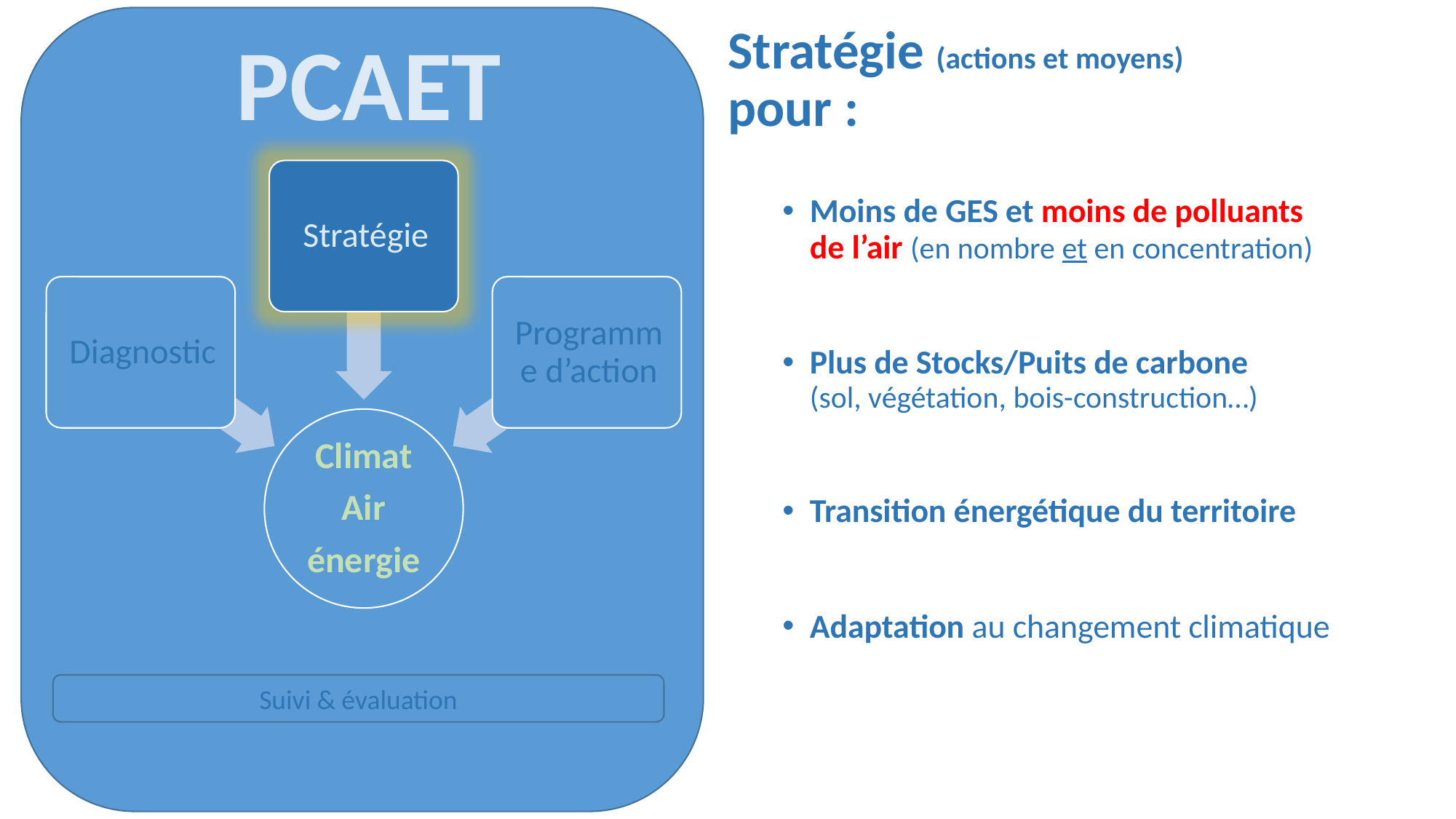

PCAET
Stratégie (actions et moyens)
pour :
Moins de GES et moins de polluants
de l’air (en nombre et en concentration)
Plus de Stocks/Puits de carbone
(sol, végétation, bois-construction…)
Transition énergétique du territoire
Adaptation au changement climatique
Climat
Air
énergie
Diagnostic
Stratégie
Programme d’action
Suivi & évaluation